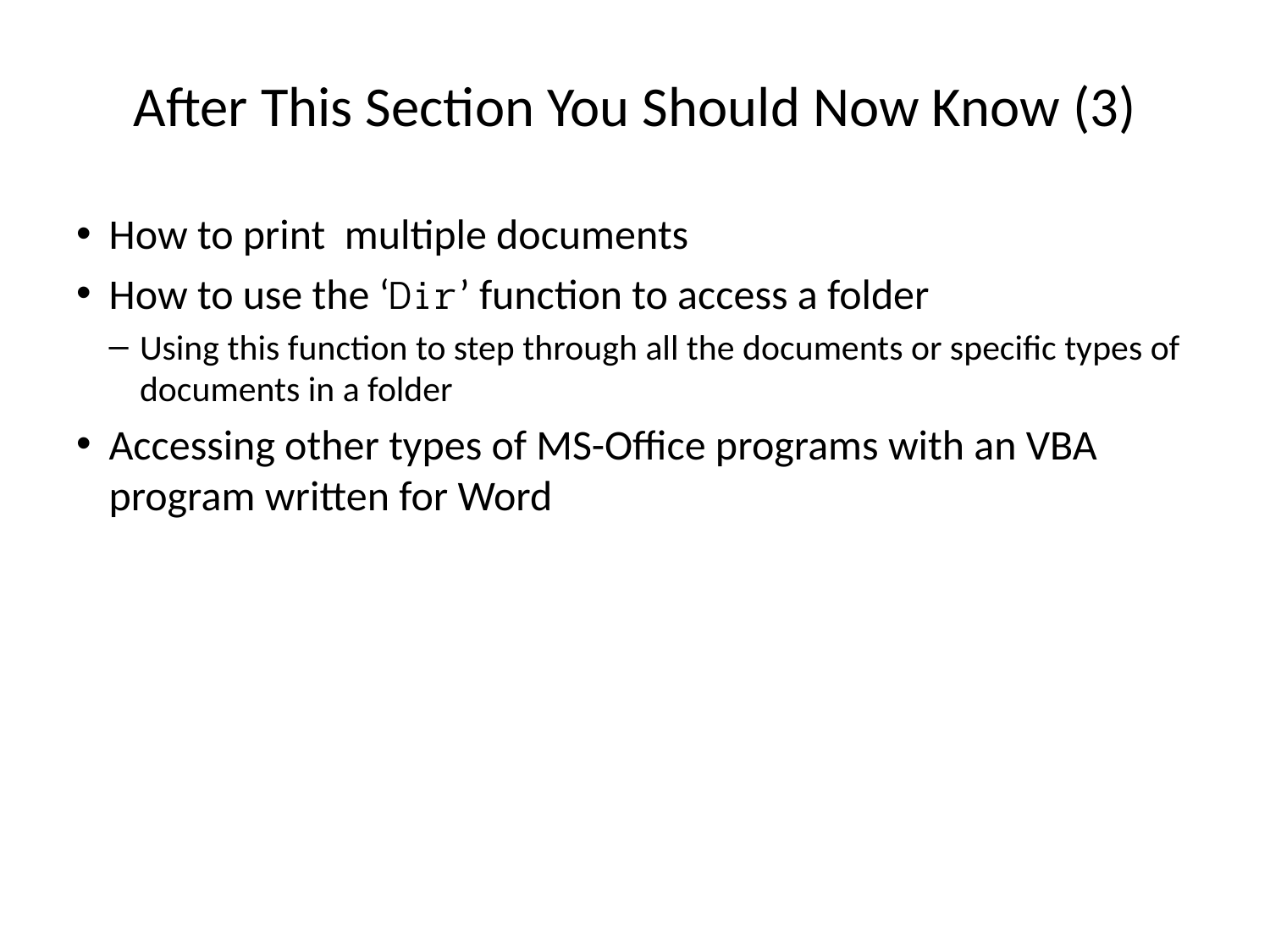

# After This Section You Should Now Know (3)
How to print  multiple documents
How to use the ‘Dir’ function to access a folder
Using this function to step through all the documents or specific types of documents in a folder
Accessing other types of MS-Office programs with an VBA program written for Word